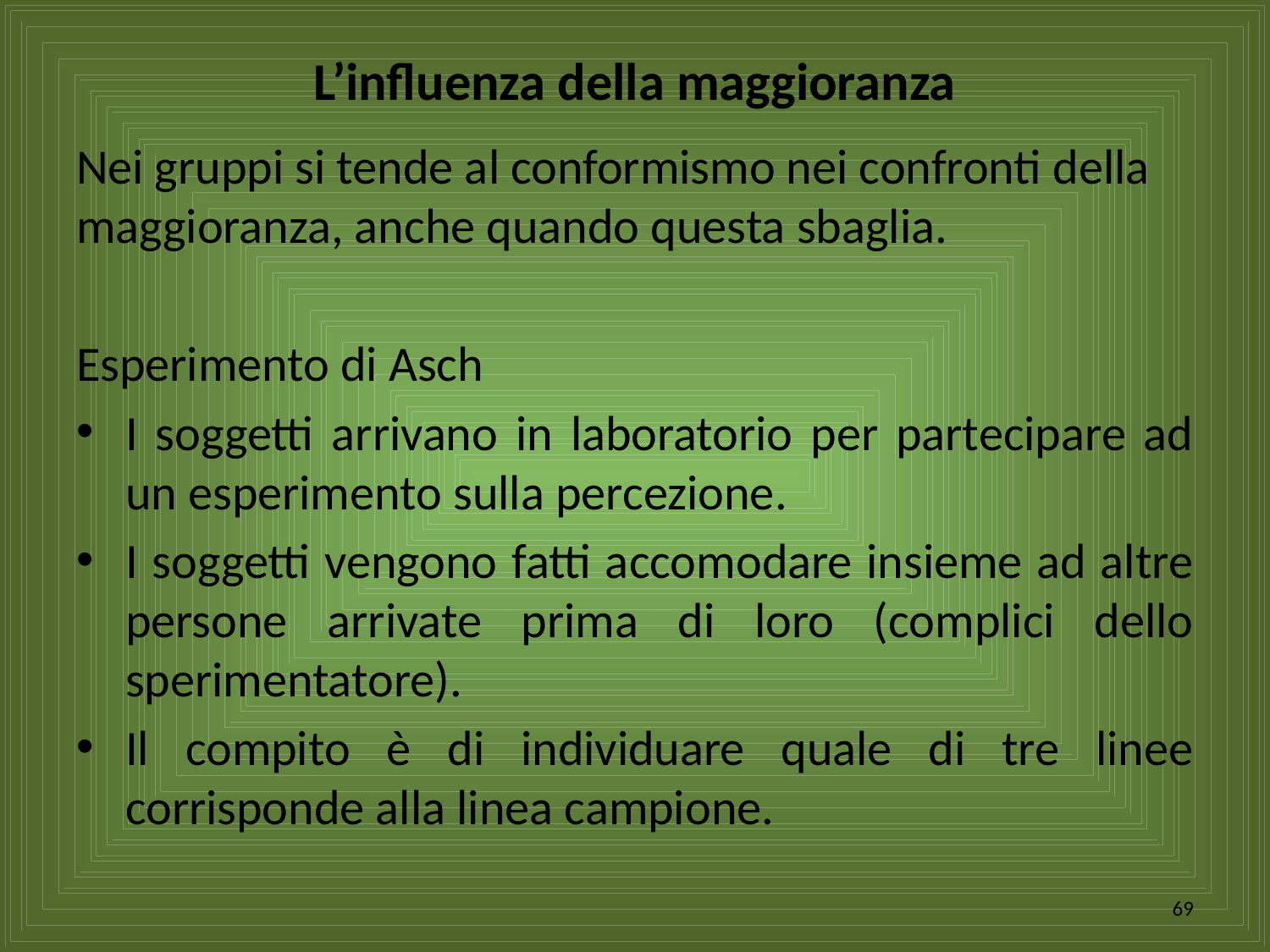

# L’influenza della maggioranza
Nei gruppi si tende al conformismo nei confronti della maggioranza, anche quando questa sbaglia.

Esperimento di Asch
I soggetti arrivano in laboratorio per partecipare ad un esperimento sulla percezione.
I soggetti vengono fatti accomodare insieme ad altre persone arrivate prima di loro (complici dello sperimentatore).
Il compito è di individuare quale di tre linee corrisponde alla linea campione.
69